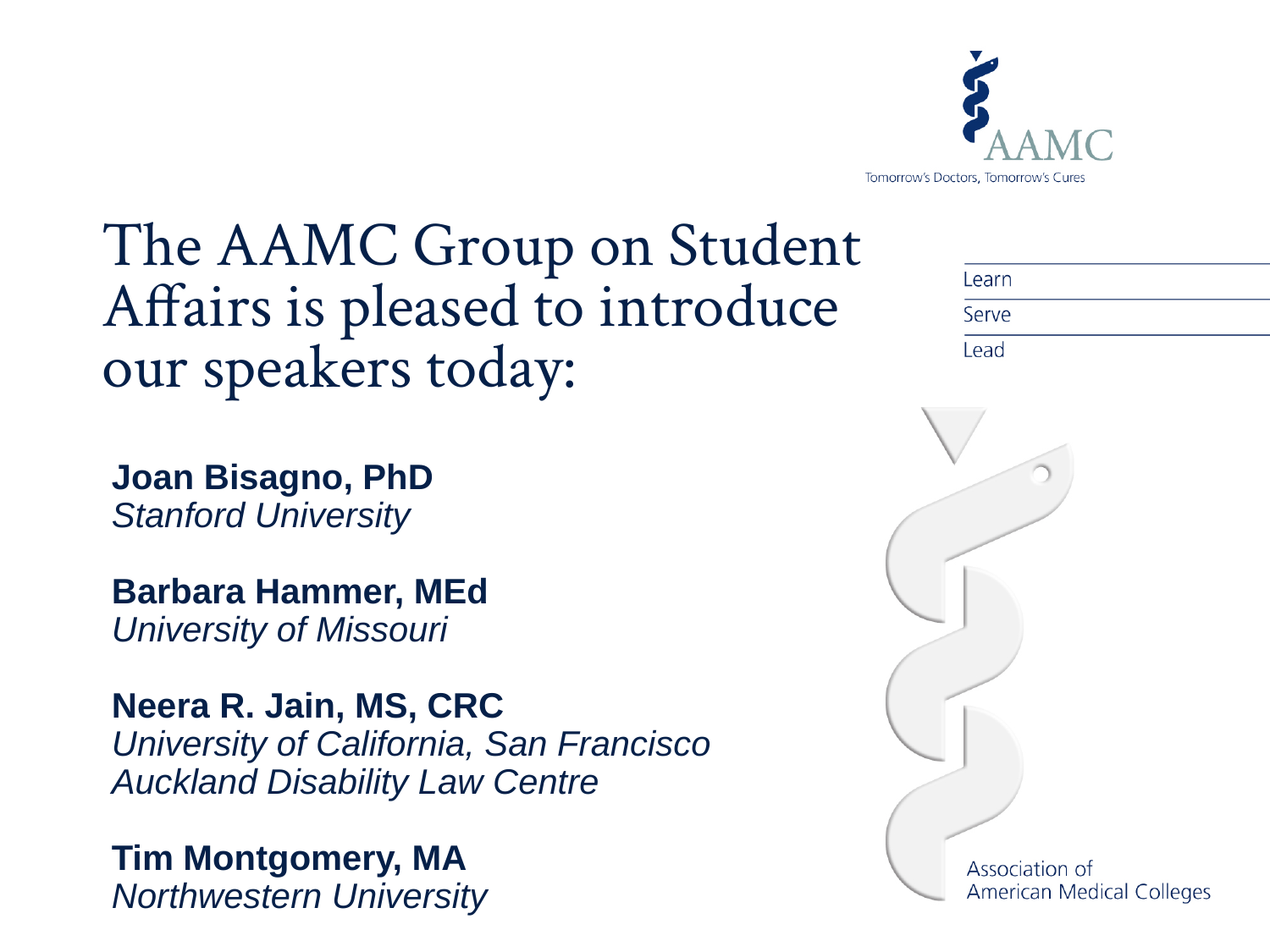

The AAMC Group on Student Affairs is pleased to introduce our speakers today:
Joan Bisagno, PhD
Stanford University

Barbara Hammer, MEd
University of Missouri

Neera R. Jain, MS, CRC
University of California, San Francisco
Auckland Disability Law Centre

Tim Montgomery, MA
Northwestern University